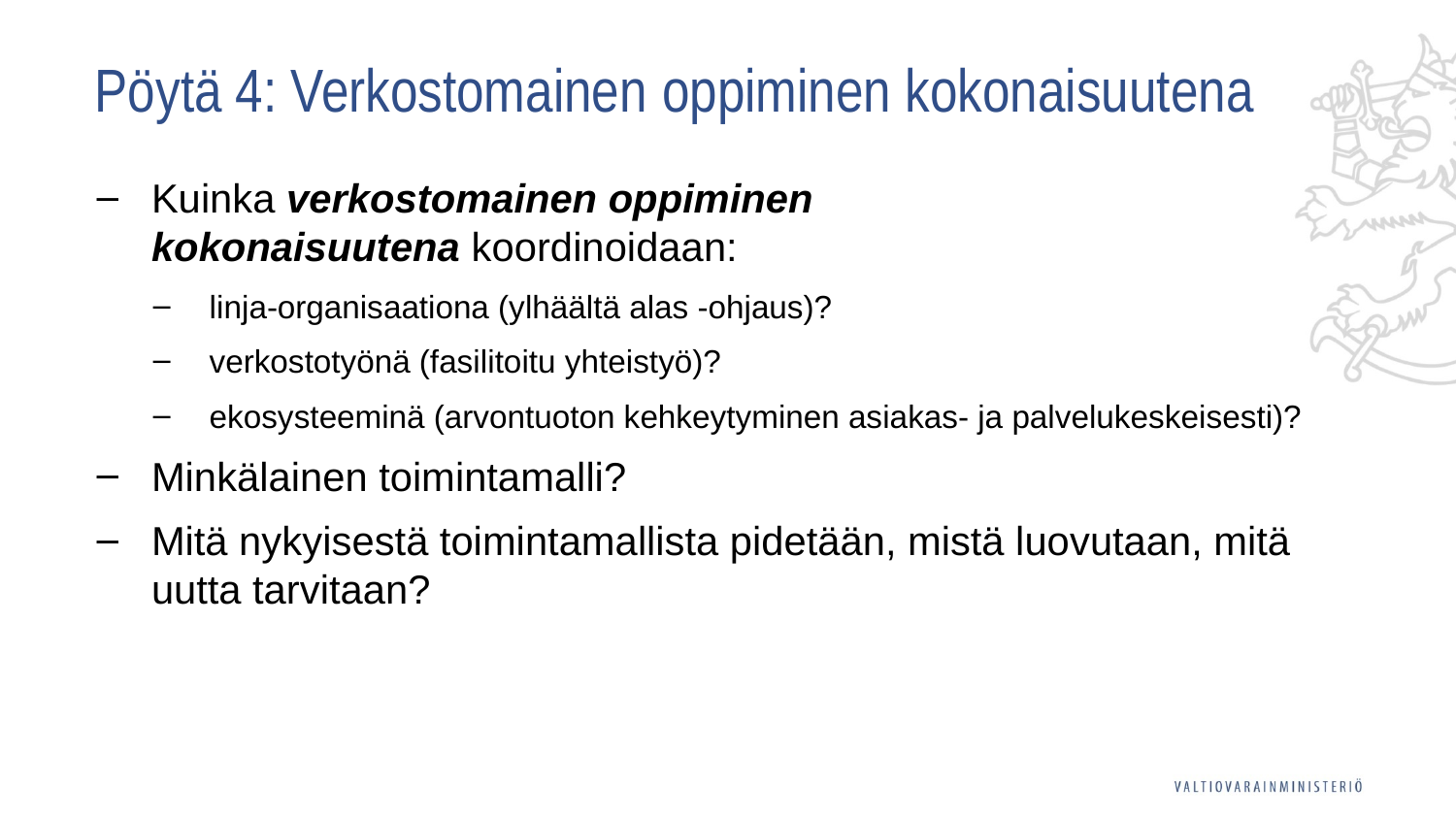

# Pöytä 4: Verkostomainen oppiminen kokonaisuutena
Kuinka verkostomainen oppiminen kokonaisuutena koordinoidaan:
linja-organisaationa (ylhäältä alas -ohjaus)?
verkostotyönä (fasilitoitu yhteistyö)?
ekosysteeminä (arvontuoton kehkeytyminen asiakas- ja palvelukeskeisesti)?
Minkälainen toimintamalli?
Mitä nykyisestä toimintamallista pidetään, mistä luovutaan, mitä uutta tarvitaan?